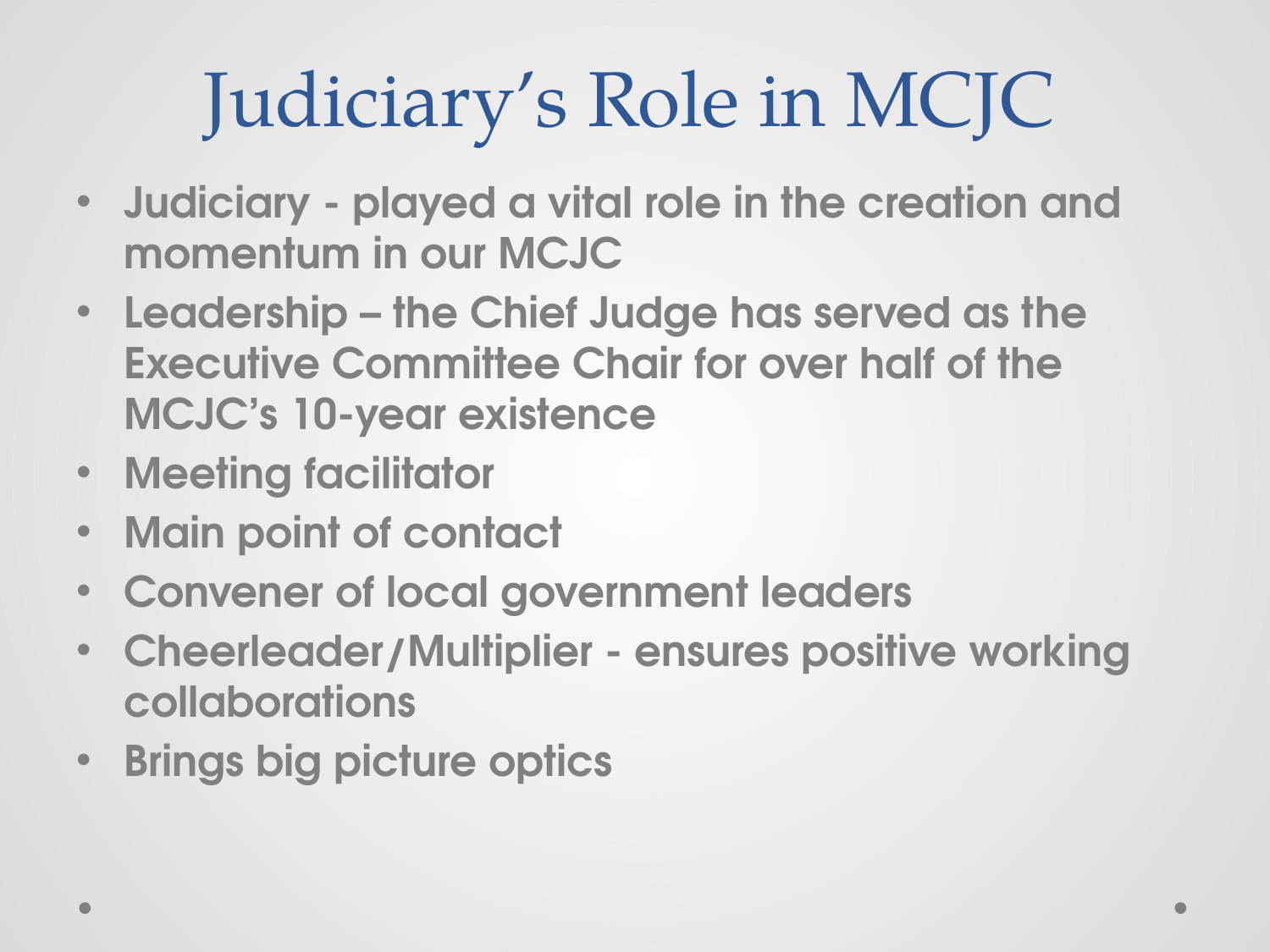

# Judiciary’s Role in MCJC
Judiciary - played a vital role in the creation and momentum in our MCJC
Leadership – the Chief Judge has served as the Executive Committee Chair for over half of the MCJC’s 10-year existence
Meeting facilitator
Main point of contact
Convener of local government leaders
Cheerleader/Multiplier - ensures positive working collaborations
Brings big picture optics